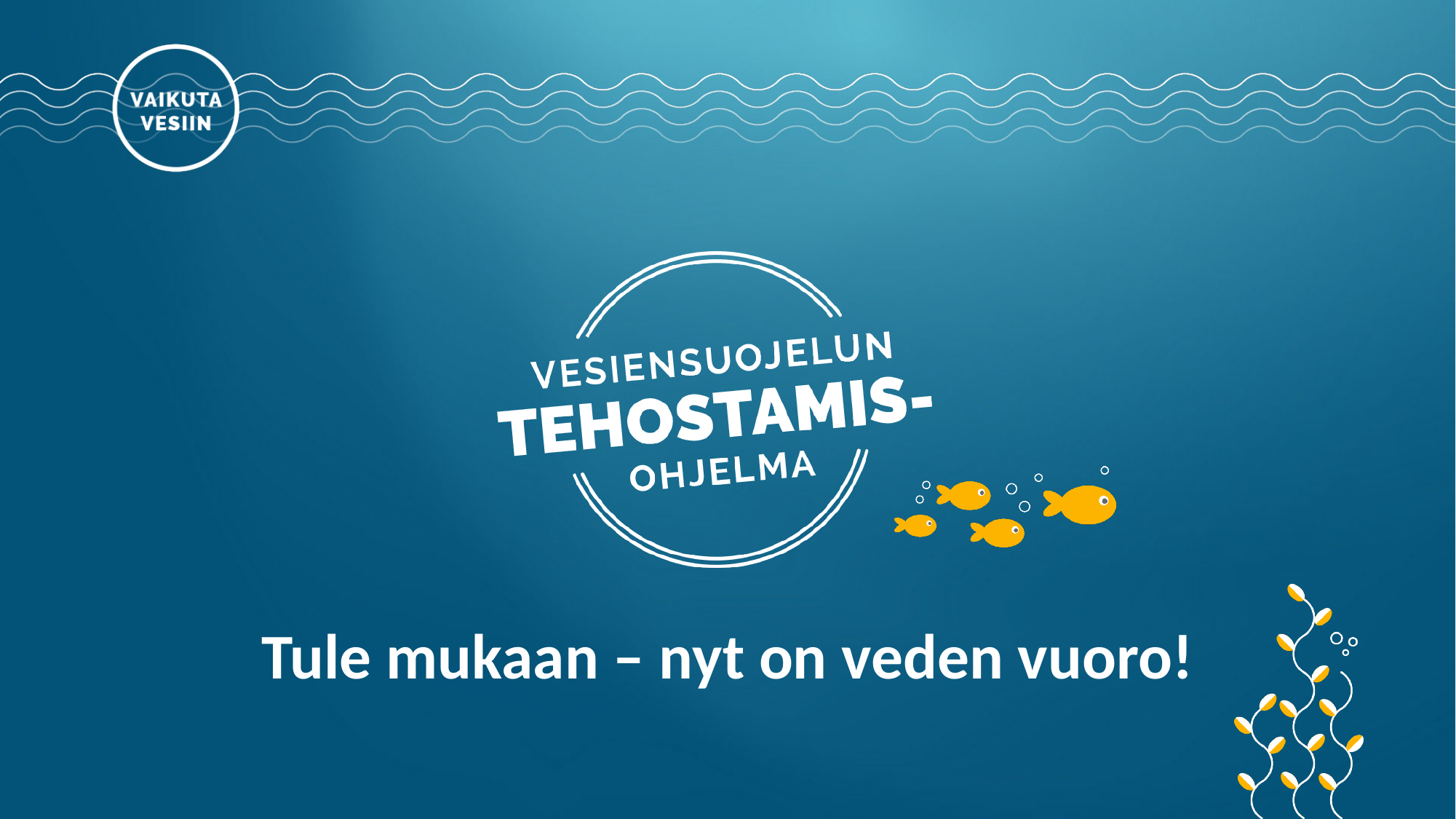

# Tule mukaan – nyt on veden vuoro!